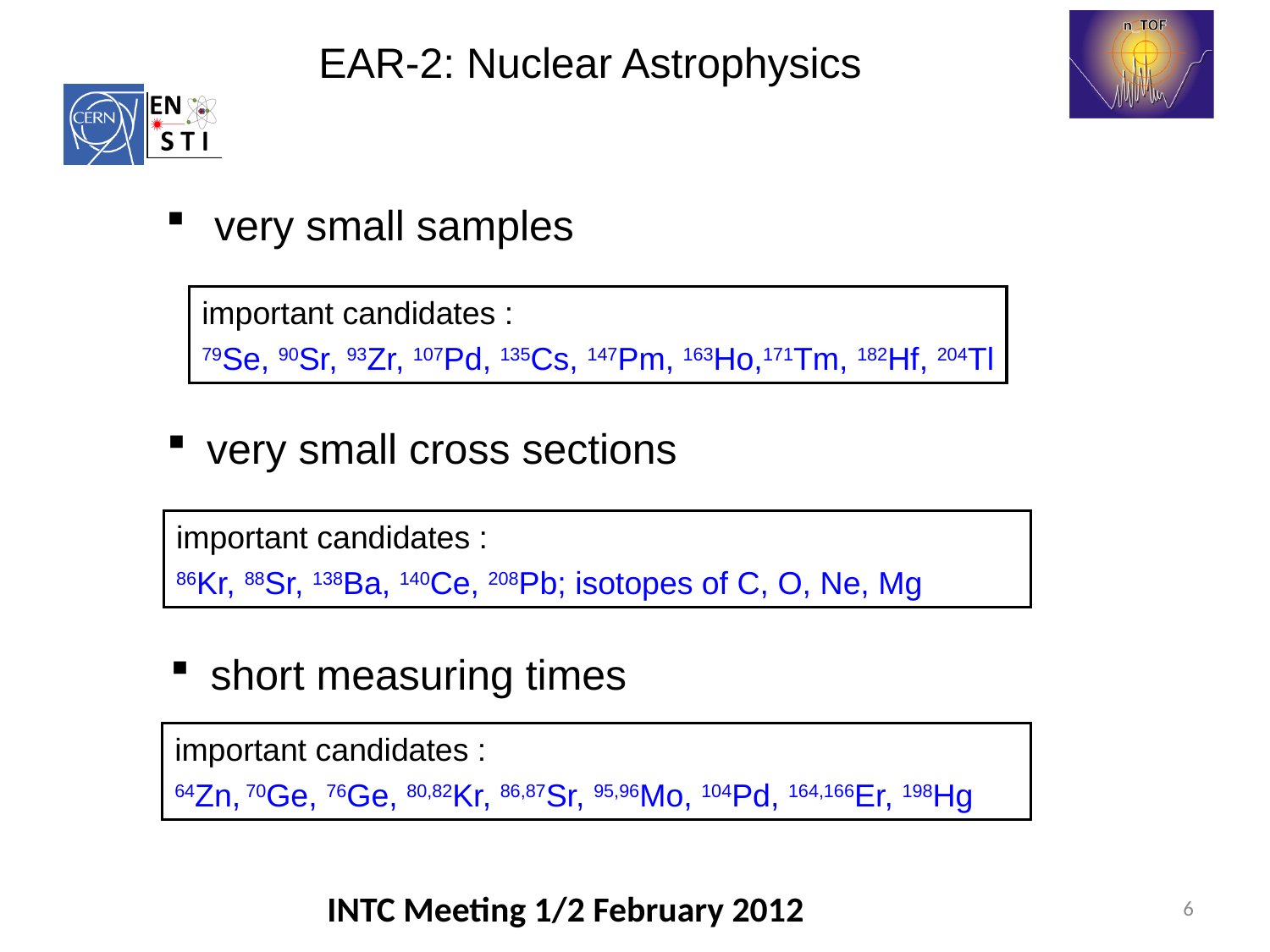

# EAR-2: Nuclear Astrophysics
very small samples

important candidates :
79Se, 90Sr, 93Zr, 107Pd, 135Cs, 147Pm, 163Ho,171Tm, 182Hf, 204Tl
very small cross sections

important candidates :
86Kr, 88Sr, 138Ba, 140Ce, 208Pb; isotopes of C, O, Ne, Mg
short measuring times

important candidates :
64Zn, 70Ge, 76Ge, 80,82Kr, 86,87Sr, 95,96Mo, 104Pd, 164,166Er, 198Hg
INTC Meeting 1/2 February 2012
6